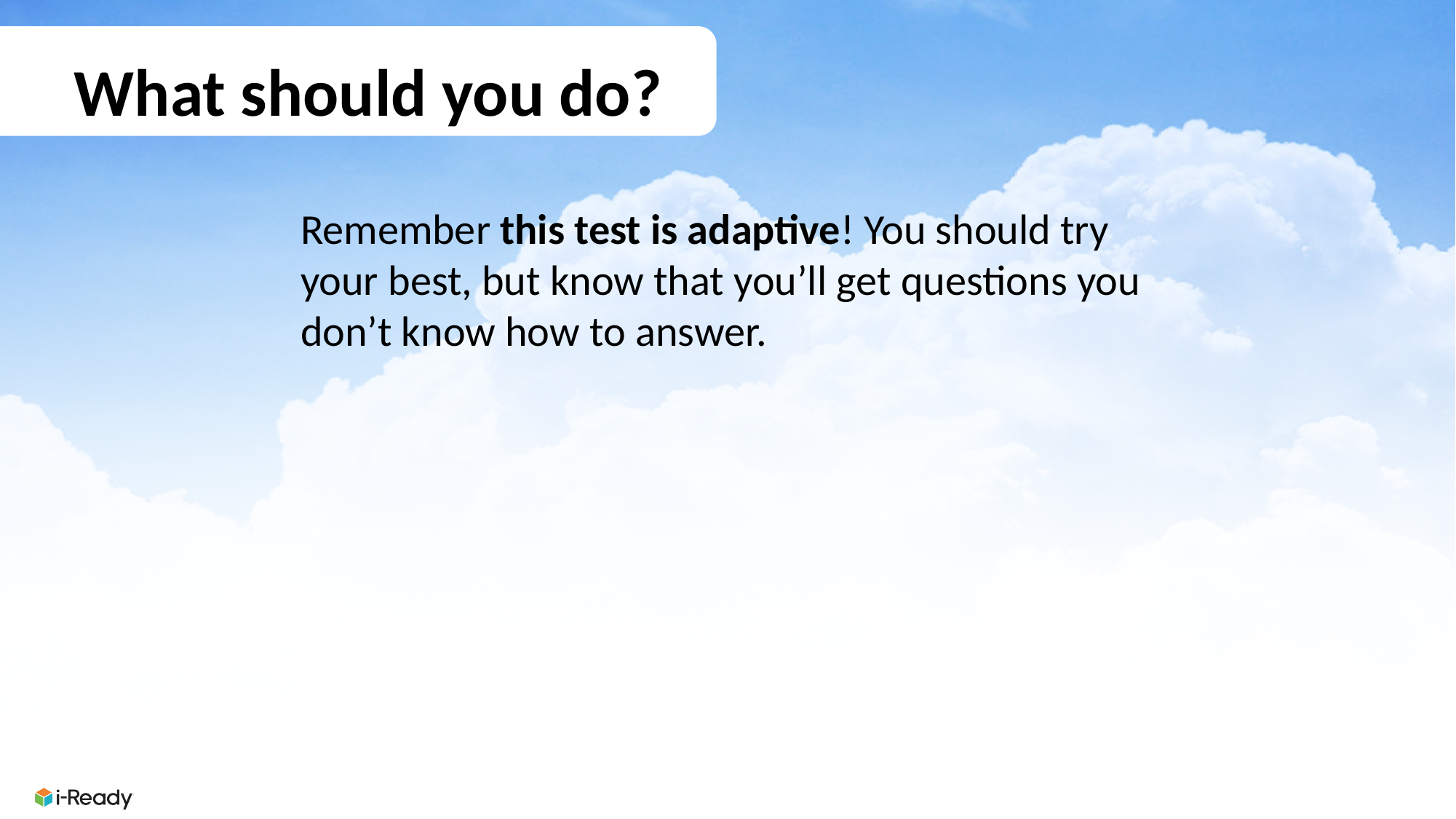

What should you do?
Remember this test is adaptive! You should try your best, but know that you’ll get questions you don’t know how to answer.